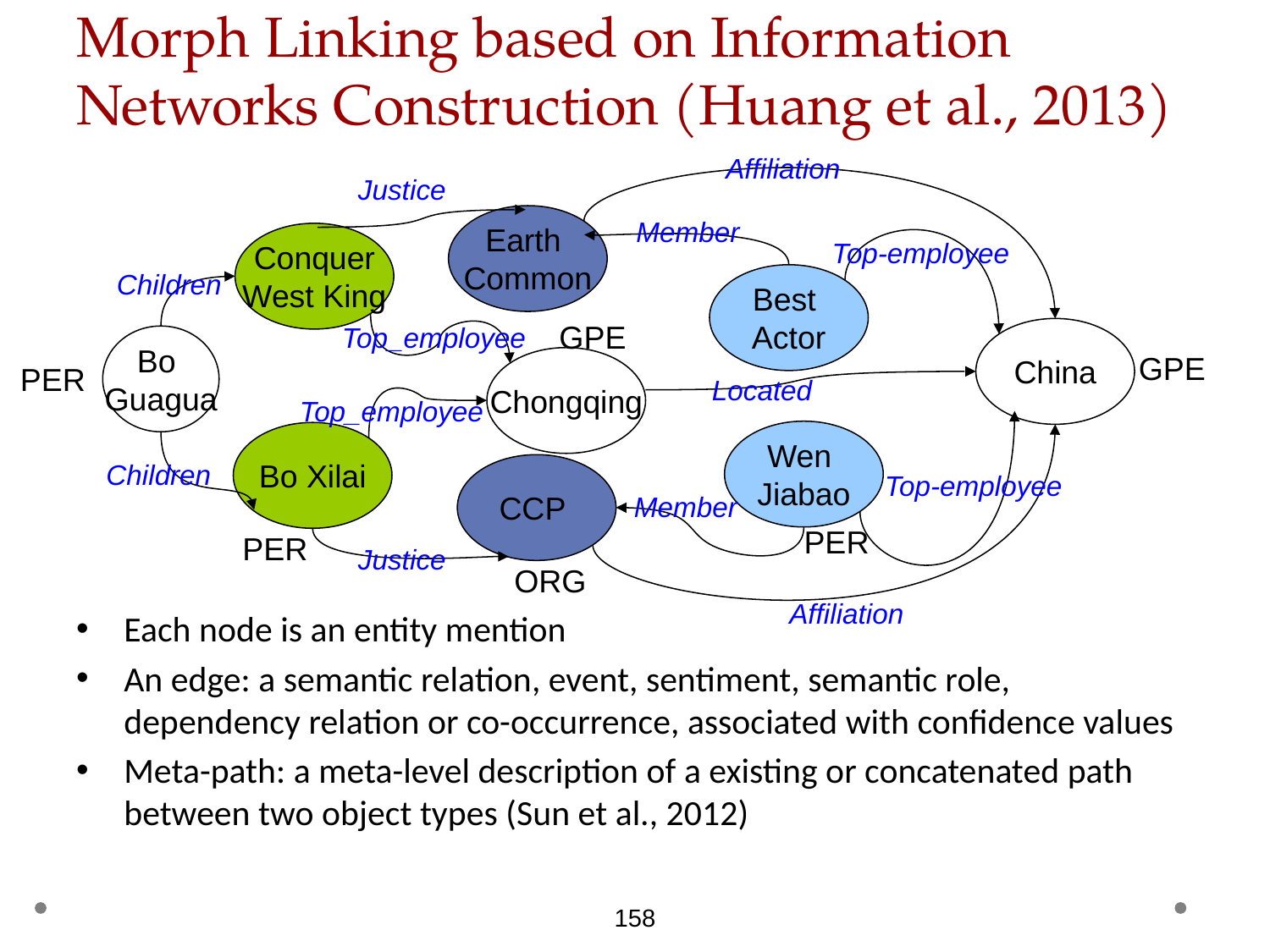

# Morph Linking based on Information Networks Construction (Huang et al., 2013)
Affiliation

Each node is an entity mention
An edge: a semantic relation, event, sentiment, semantic role, dependency relation or co-occurrence, associated with confidence values
Meta-path: a meta-level description of a existing or concatenated path between two object types (Sun et al., 2012)

Justice
Earth
Common
Member
Conquer
West King
Top-employee
Children
Best
Actor
Top_employee
GPE
China
Bo
Guagua
GPE
Chongqing
PER
Located
Top_employee
Wen
Jiabao
Bo Xilai
Children
CCP
Top-employee
Member
PER
PER
Justice
ORG
Affiliation
158